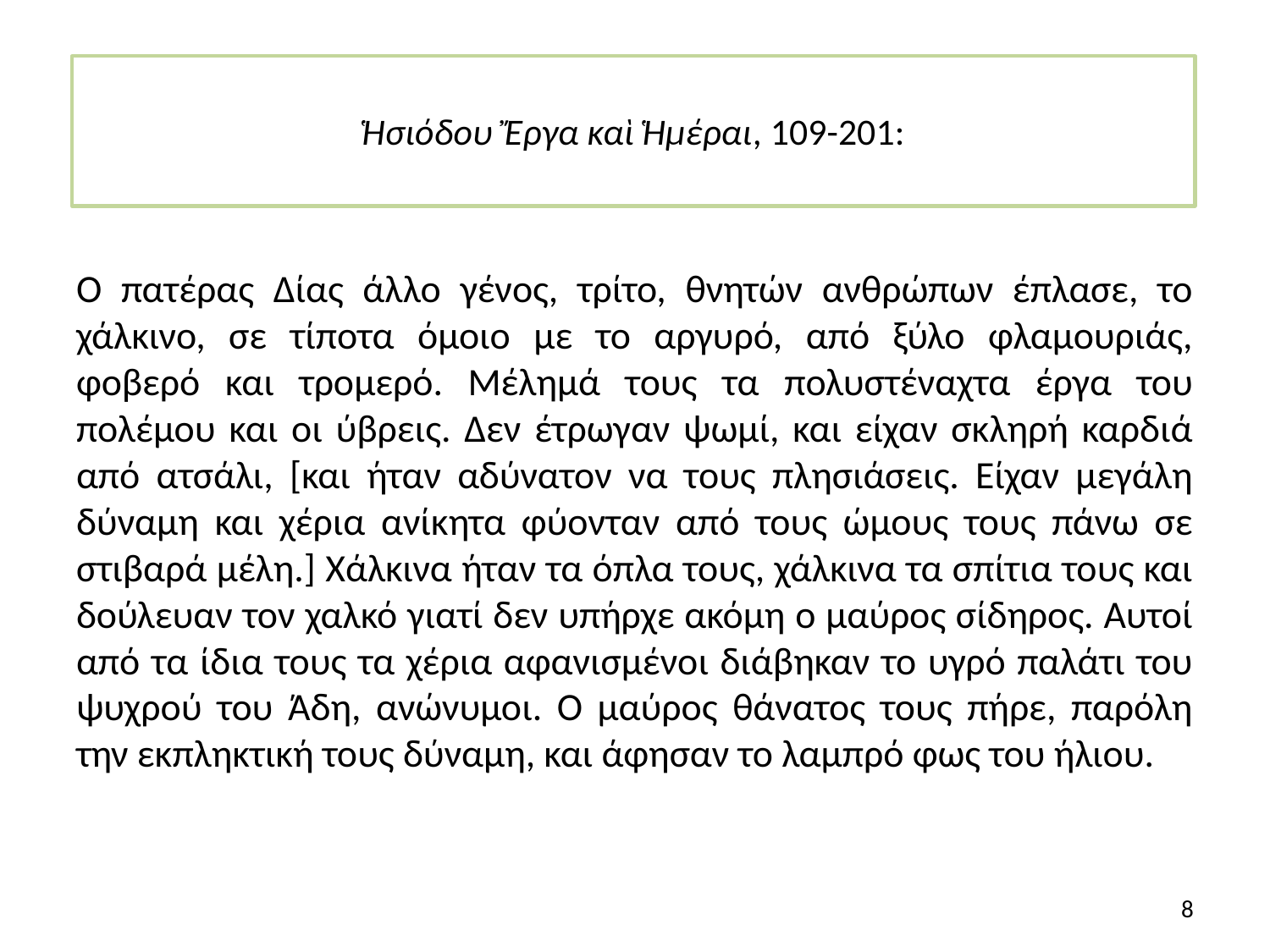

# Ἡσιόδου Ἔργα καὶ Ἡμέραι, 109-201:
Ο πατέρας Δίας άλλο γένος, τρίτο, θνητών ανθρώπων έπλασε, το χάλκινο, σε τίποτα όμοιο με το αργυρό, από ξύλο φλαμουριάς, φοβερό και τρομερό. Μέλημά τους τα πολυστέναχτα έργα του πολέμου και οι ύβρεις. Δεν έτρωγαν ψωμί, και είχαν σκληρή καρδιά από ατσάλι, [και ήταν αδύνατον να τους πλησιάσεις. Είχαν μεγάλη δύναμη και χέρια ανίκητα φύονταν από τους ώμους τους πάνω σε στιβαρά μέλη.] Χάλκινα ήταν τα όπλα τους, χάλκινα τα σπίτια τους και δούλευαν τον χαλκό γιατί δεν υπήρχε ακόμη ο μαύρος σίδηρος. Αυτοί από τα ίδια τους τα χέρια αφανισμένοι διάβηκαν το υγρό παλάτι του ψυχρού του Άδη, ανώνυμοι. Ο μαύρος θάνατος τους πήρε, παρόλη την εκπληκτική τους δύναμη, και άφησαν το λαμπρό φως του ήλιου.
8